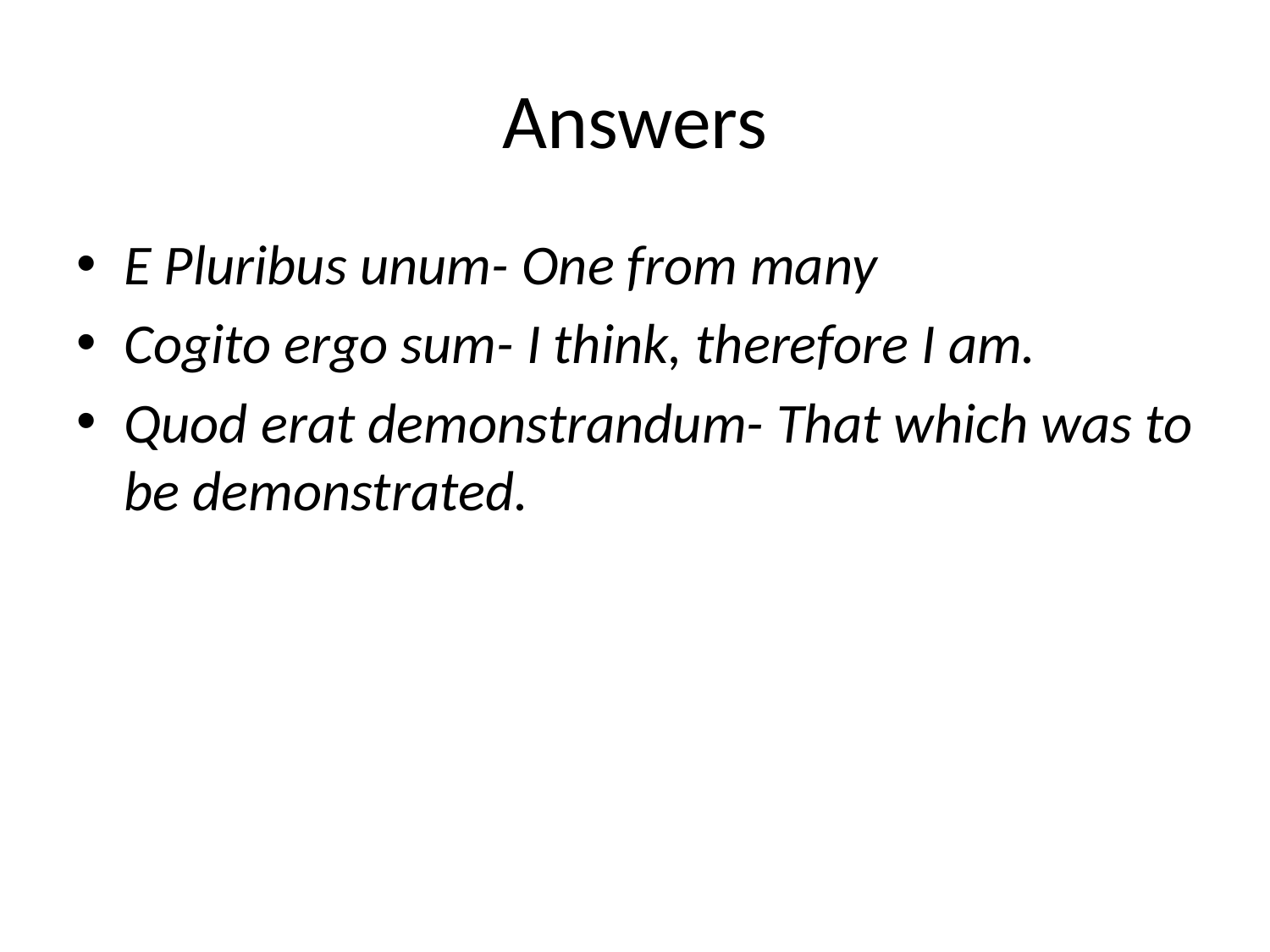

# Answers
E Pluribus unum- One from many
Cogito ergo sum- I think, therefore I am.
Quod erat demonstrandum- That which was to be demonstrated.